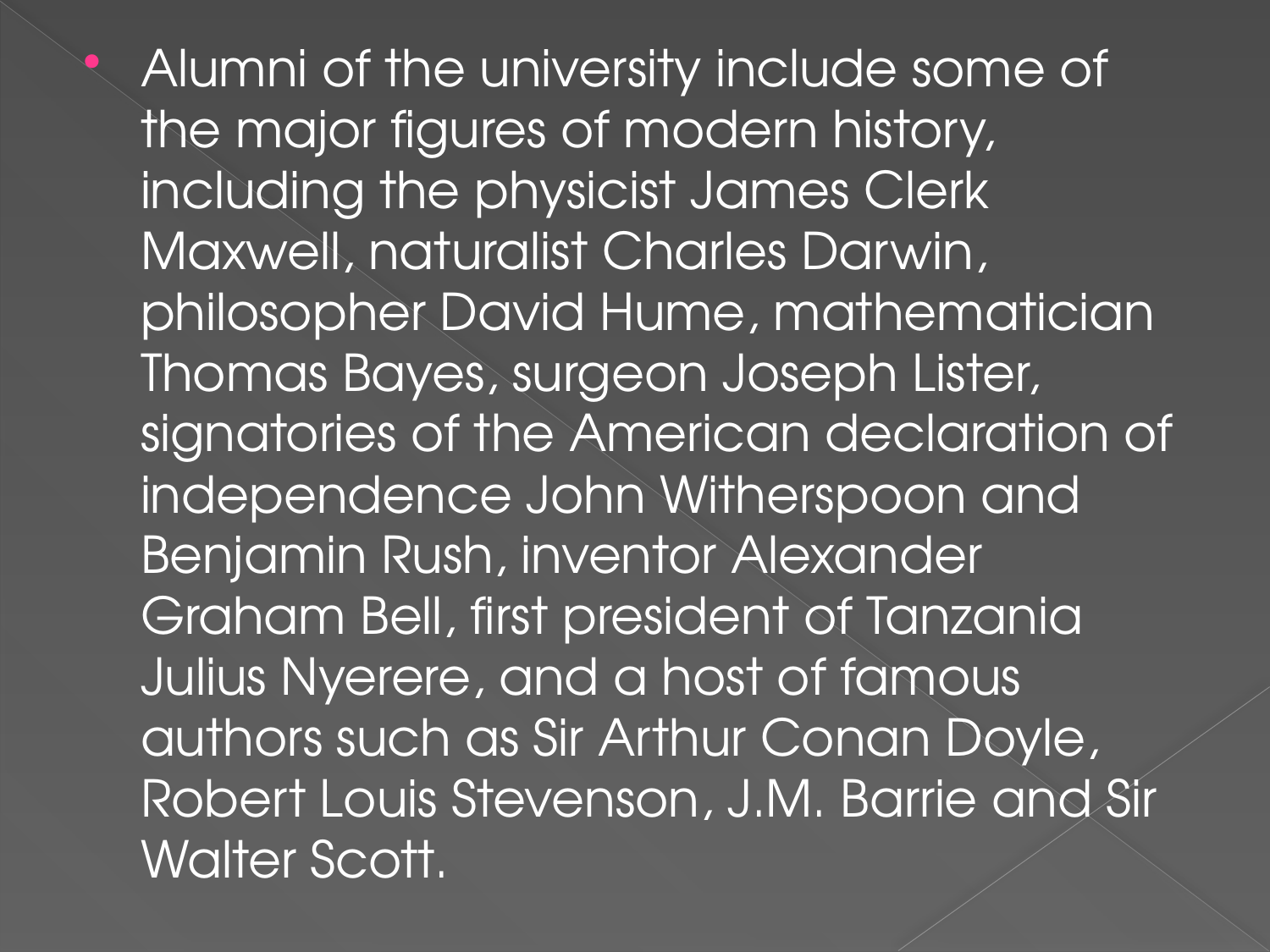

Alumni of the university include some of the major figures of modern history, including the physicist James Clerk Maxwell, naturalist Charles Darwin, philosopher David Hume, mathematician Thomas Bayes, surgeon Joseph Lister, signatories of the American declaration of independence John Witherspoon and Benjamin Rush, inventor Alexander Graham Bell, first president of Tanzania Julius Nyerere, and a host of famous authors such as Sir Arthur Conan Doyle, Robert Louis Stevenson, J.M. Barrie and Sir Walter Scott.
#